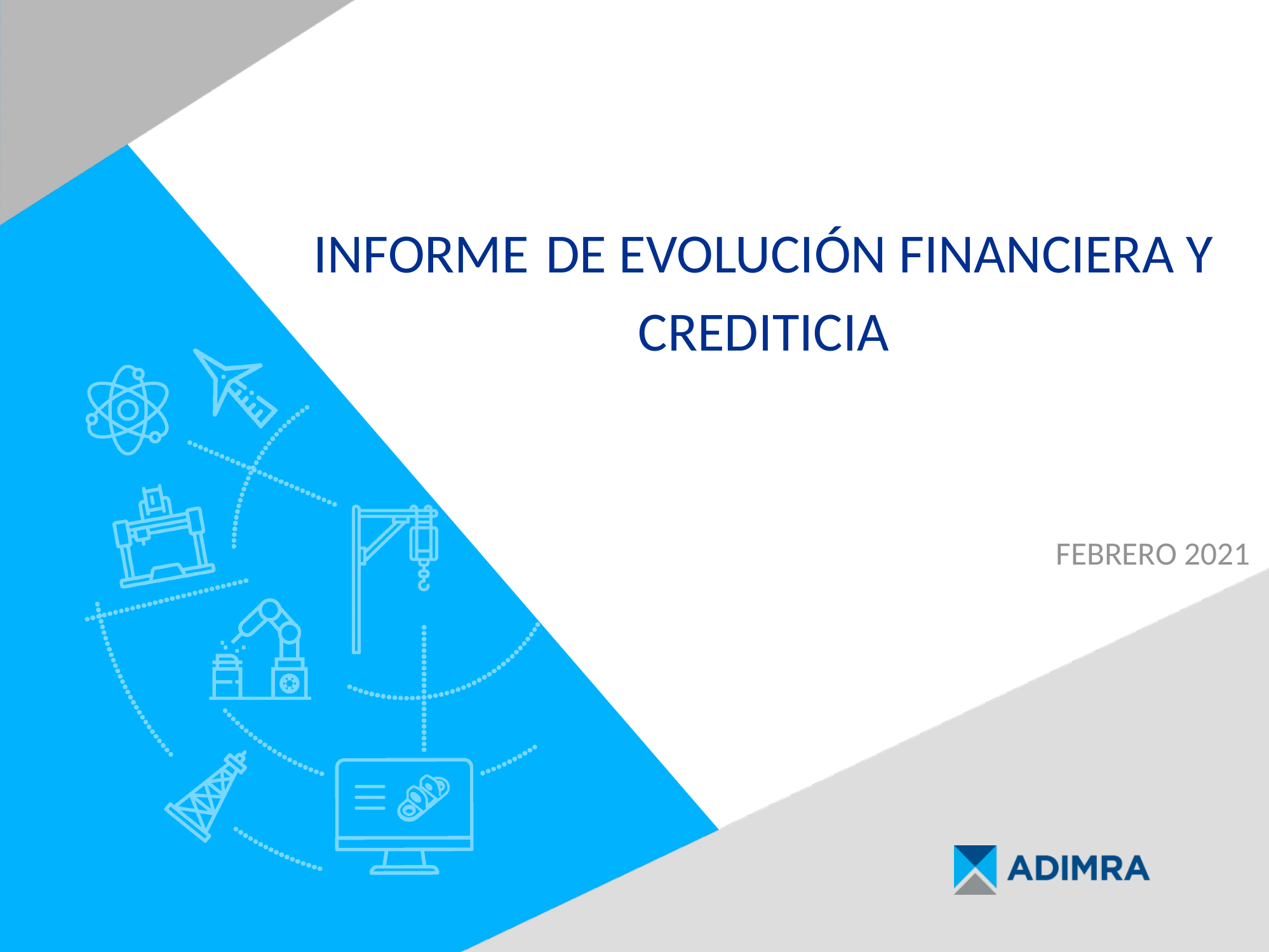

Informe de evolución financiera y crediticia
FEBRERO 2021